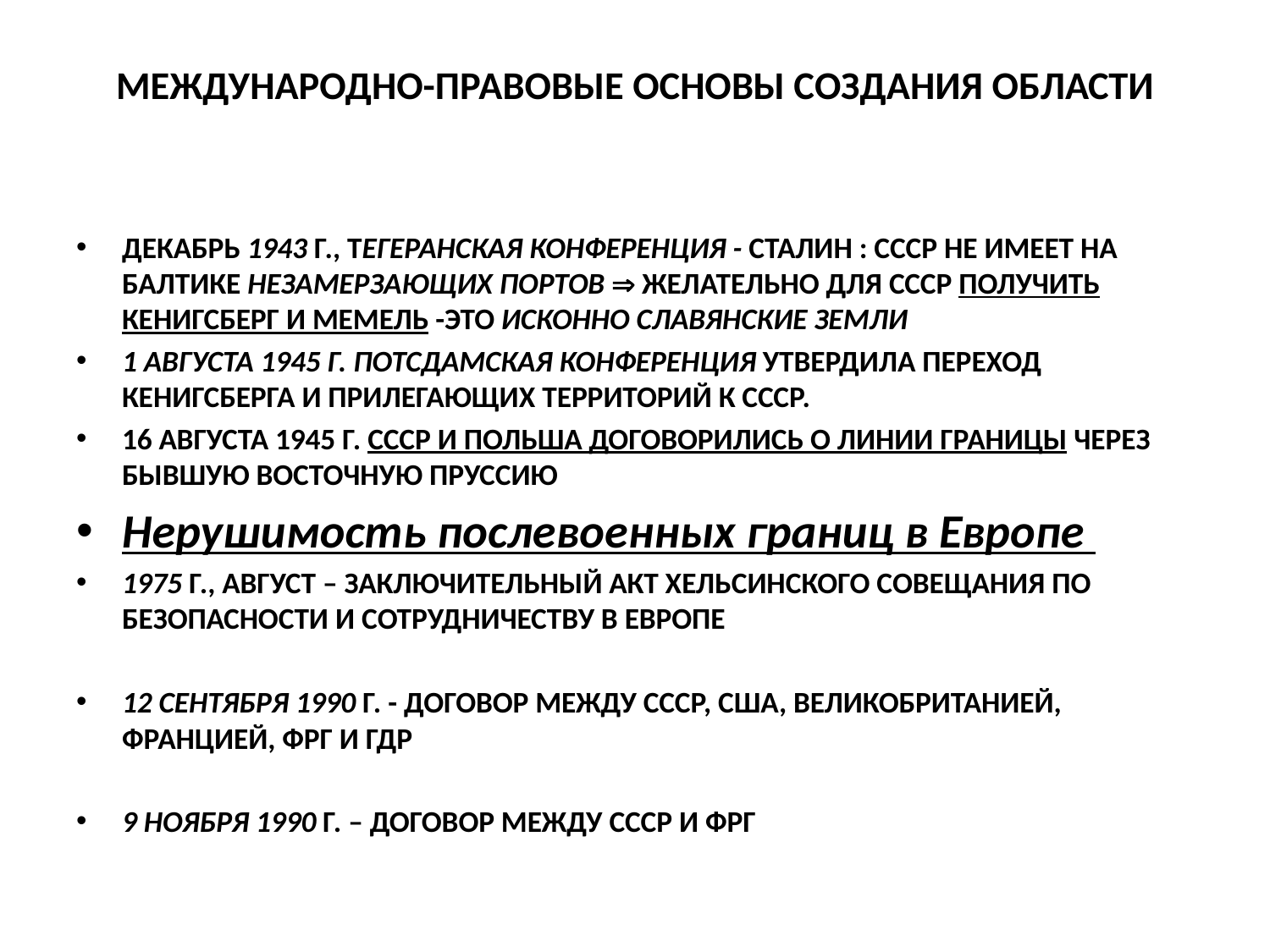

# МЕЖДУНАРОДНО-ПРАВОВЫЕ ОСНОВЫ СОЗДАНИЯ ОБЛАСТИ
ДЕКАБРЬ 1943 Г., ТЕГЕРАНСКАЯ КОНФЕРЕНЦИЯ - СТАЛИН : СССР НЕ ИМЕЕТ НА БАЛТИКЕ НЕЗАМЕРЗАЮЩИХ ПОРТОВ ⇒ ЖЕЛАТЕЛЬНО ДЛЯ СССР ПОЛУЧИТЬ КЕНИГСБЕРГ И МЕМЕЛЬ -ЭТО ИСКОННО СЛАВЯНСКИЕ ЗЕМЛИ
1 АВГУСТА 1945 Г. ПОТСДАМСКАЯ КОНФЕРЕНЦИЯ УТВЕРДИЛА ПЕРЕХОД КЕНИГСБЕРГА И ПРИЛЕГАЮЩИХ ТЕРРИТОРИЙ К СССР.
16 АВГУСТА 1945 Г. СССР И ПОЛЬША ДОГОВОРИЛИСЬ О ЛИНИИ ГРАНИЦЫ ЧЕРЕЗ БЫВШУЮ ВОСТОЧНУЮ ПРУССИЮ
Нерушимость послевоенных границ в Европе
1975 Г., АВГУСТ – ЗАКЛЮЧИТЕЛЬНЫЙ АКТ ХЕЛЬСИНСКОГО СОВЕЩАНИЯ ПО БЕЗОПАСНОСТИ И СОТРУДНИЧЕСТВУ В ЕВРОПЕ

12 СЕНТЯБРЯ 1990 Г. - ДОГОВОР МЕЖДУ СССР, США, ВЕЛИКОБРИТАНИЕЙ, ФРАНЦИЕЙ, ФРГ И ГДР

9 НОЯБРЯ 1990 Г. – ДОГОВОР МЕЖДУ СССР И ФРГ